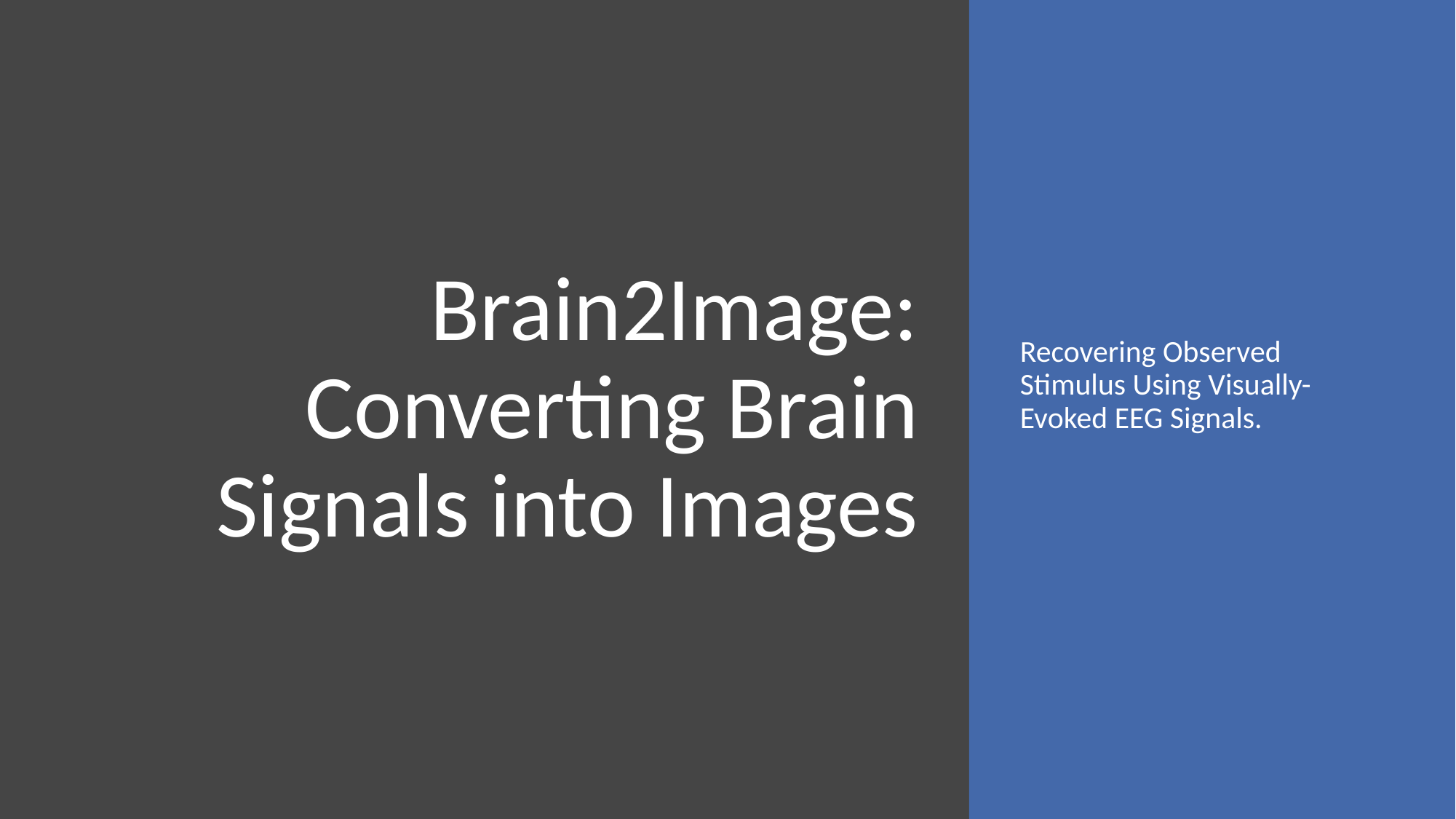

# Brain2Image: Converting Brain Signals into Images
Recovering Observed Stimulus Using Visually-Evoked EEG Signals.